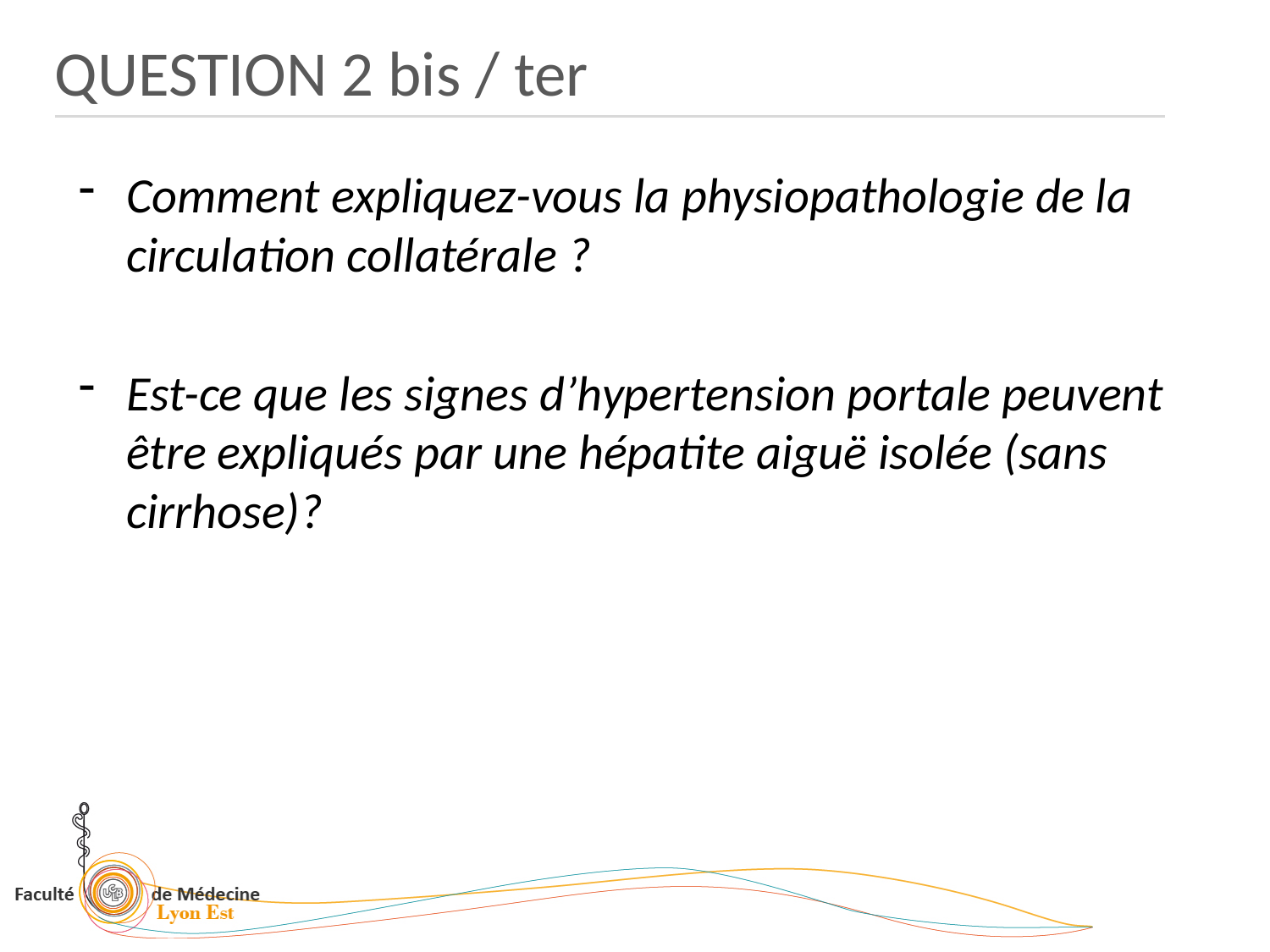

QUESTION 2 bis / ter

Comment expliquez-vous la physiopathologie de la circulation collatérale ?

Est-ce que les signes d’hypertension portale peuvent être expliqués par une hépatite aiguë isolée (sans cirrhose)?